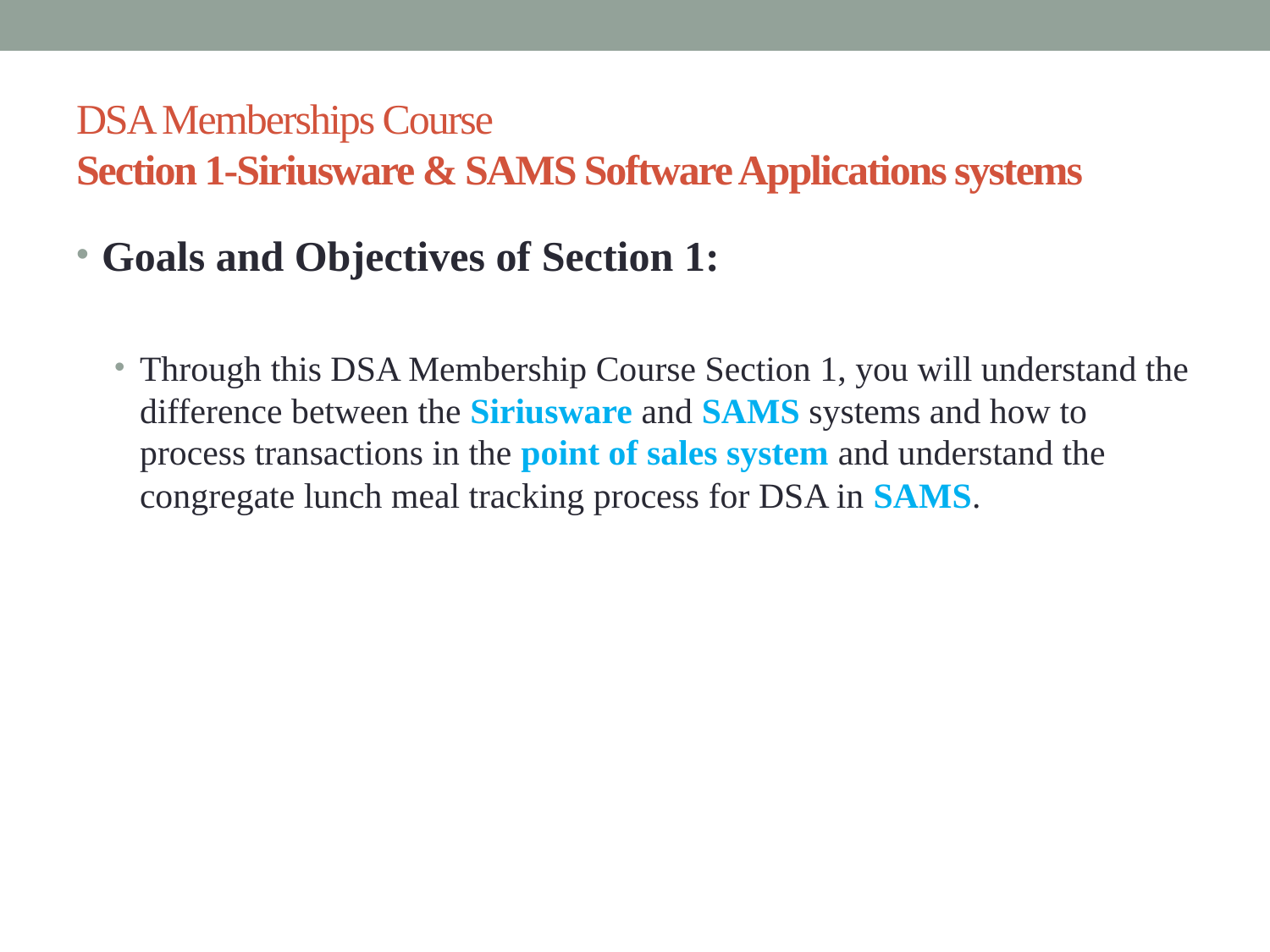

# DSA Memberships Course Section 1-Siriusware & SAMS Software Applications systems
Goals and Objectives of Section 1:

Through this DSA Membership Course Section 1, you will understand the difference between the Siriusware and SAMS systems and how to process transactions in the point of sales system and understand the congregate lunch meal tracking process for DSA in SAMS.